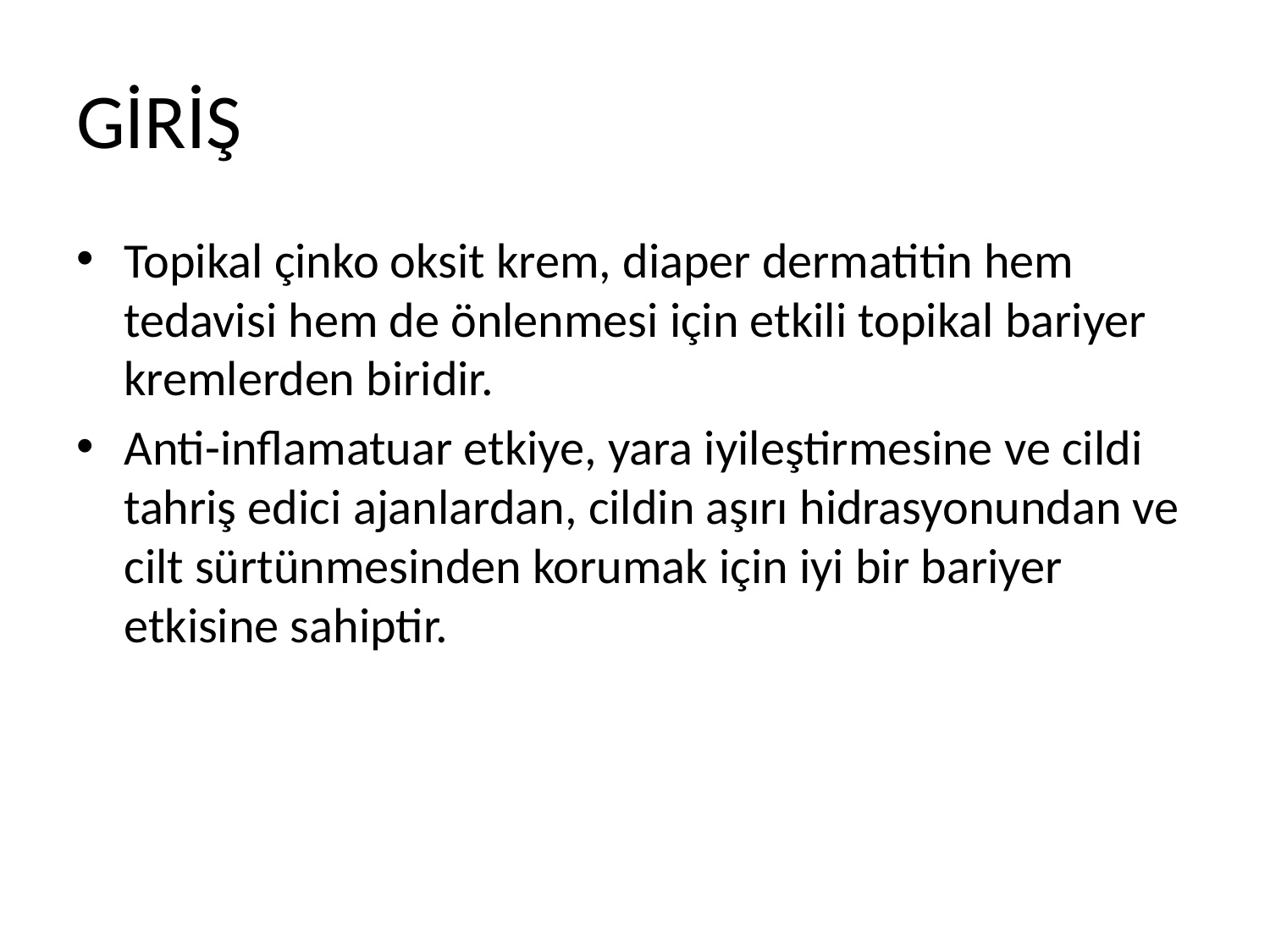

# GİRİŞ
Topikal çinko oksit krem, diaper dermatitin hem tedavisi hem de önlenmesi için etkili topikal bariyer kremlerden biridir.
Anti-inflamatuar etkiye, yara iyileştirmesine ve cildi tahriş edici ajanlardan, cildin aşırı hidrasyonundan ve cilt sürtünmesinden korumak için iyi bir bariyer etkisine sahiptir.